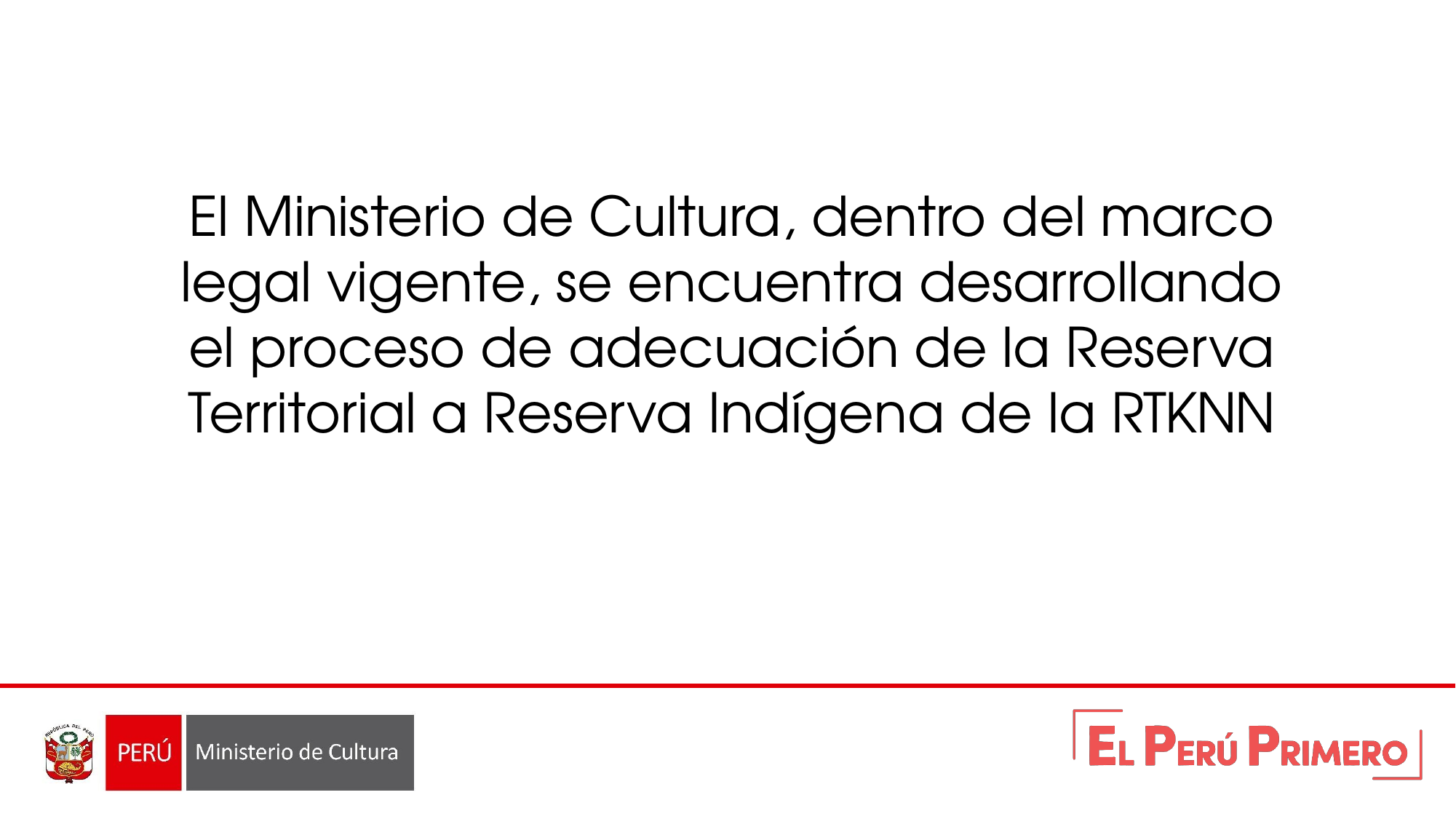

El Ministerio de Cultura, dentro del marco legal vigente, se encuentra desarrollando el proceso de adecuación de la Reserva Territorial a Reserva Indígena de la RTKNN